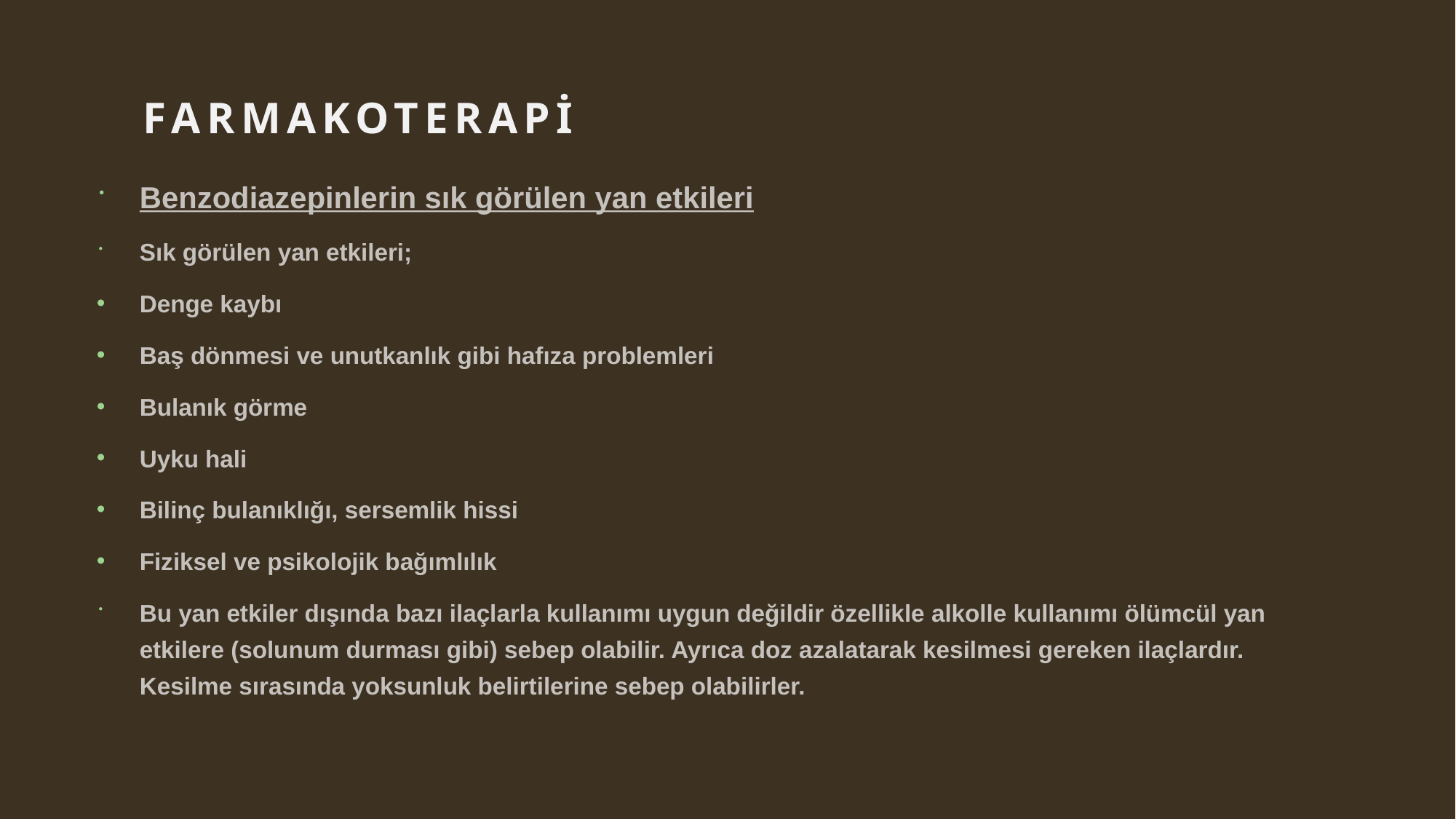

# FARMAKOTERAPİ
Benzodiazepinlerin sık görülen yan etkileri
Sık görülen yan etkileri;
Denge kaybı
Baş dönmesi ve unutkanlık gibi hafıza problemleri
Bulanık görme
Uyku hali
Bilinç bulanıklığı, sersemlik hissi
Fiziksel ve psikolojik bağımlılık
Bu yan etkiler dışında bazı ilaçlarla kullanımı uygun değildir özellikle alkolle kullanımı ölümcül yan etkilere (solunum durması gibi) sebep olabilir. Ayrıca doz azalatarak kesilmesi gereken ilaçlardır. Kesilme sırasında yoksunluk belirtilerine sebep olabilirler.